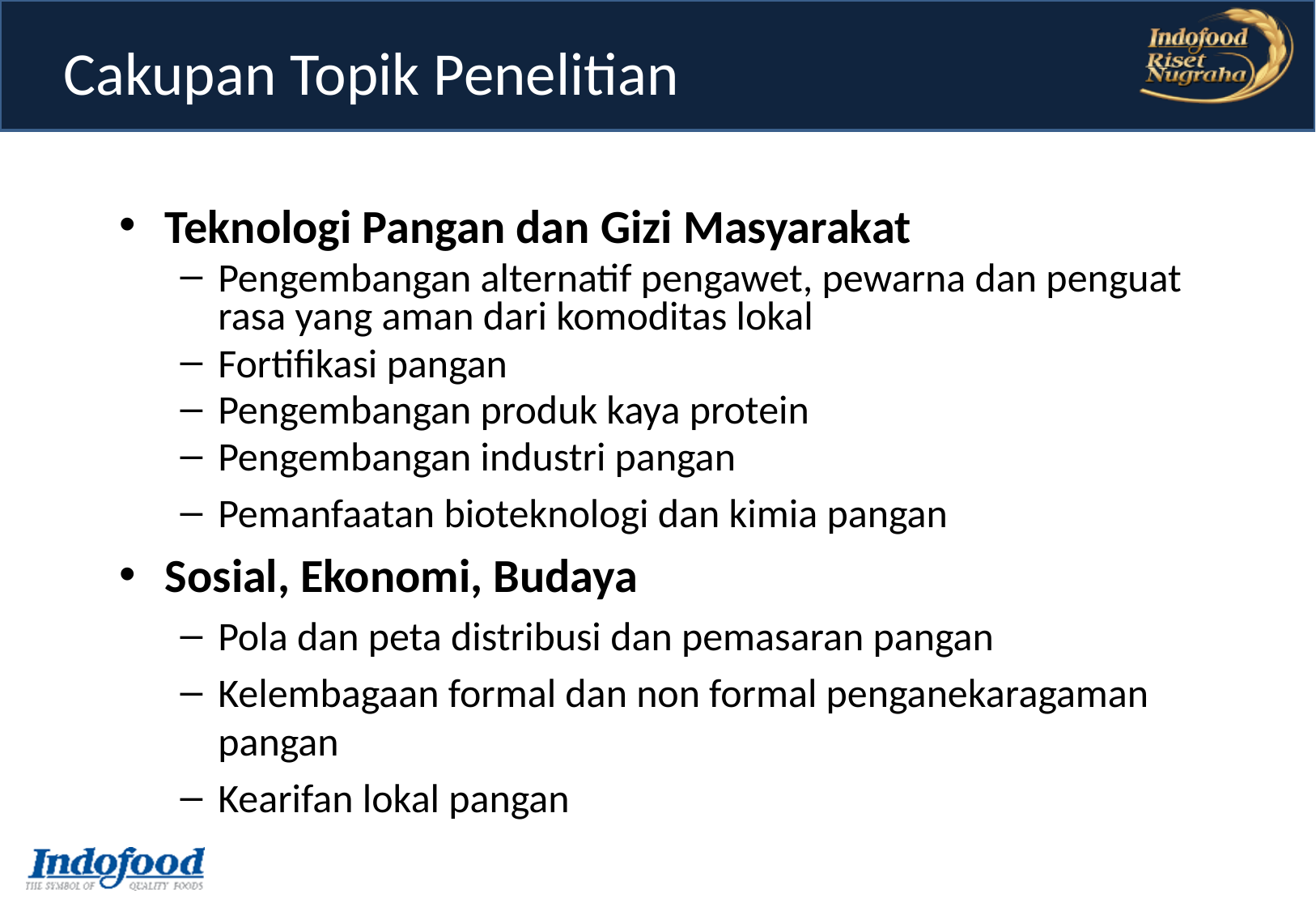

# Cakupan Topik Penelitian
Teknologi Pangan dan Gizi Masyarakat
Pengembangan alternatif pengawet, pewarna dan penguat rasa yang aman dari komoditas lokal
Fortifikasi pangan
Pengembangan produk kaya protein
Pengembangan industri pangan
Pemanfaatan bioteknologi dan kimia pangan
Sosial, Ekonomi, Budaya
Pola dan peta distribusi dan pemasaran pangan
Kelembagaan formal dan non formal penganekaragaman pangan
Kearifan lokal pangan